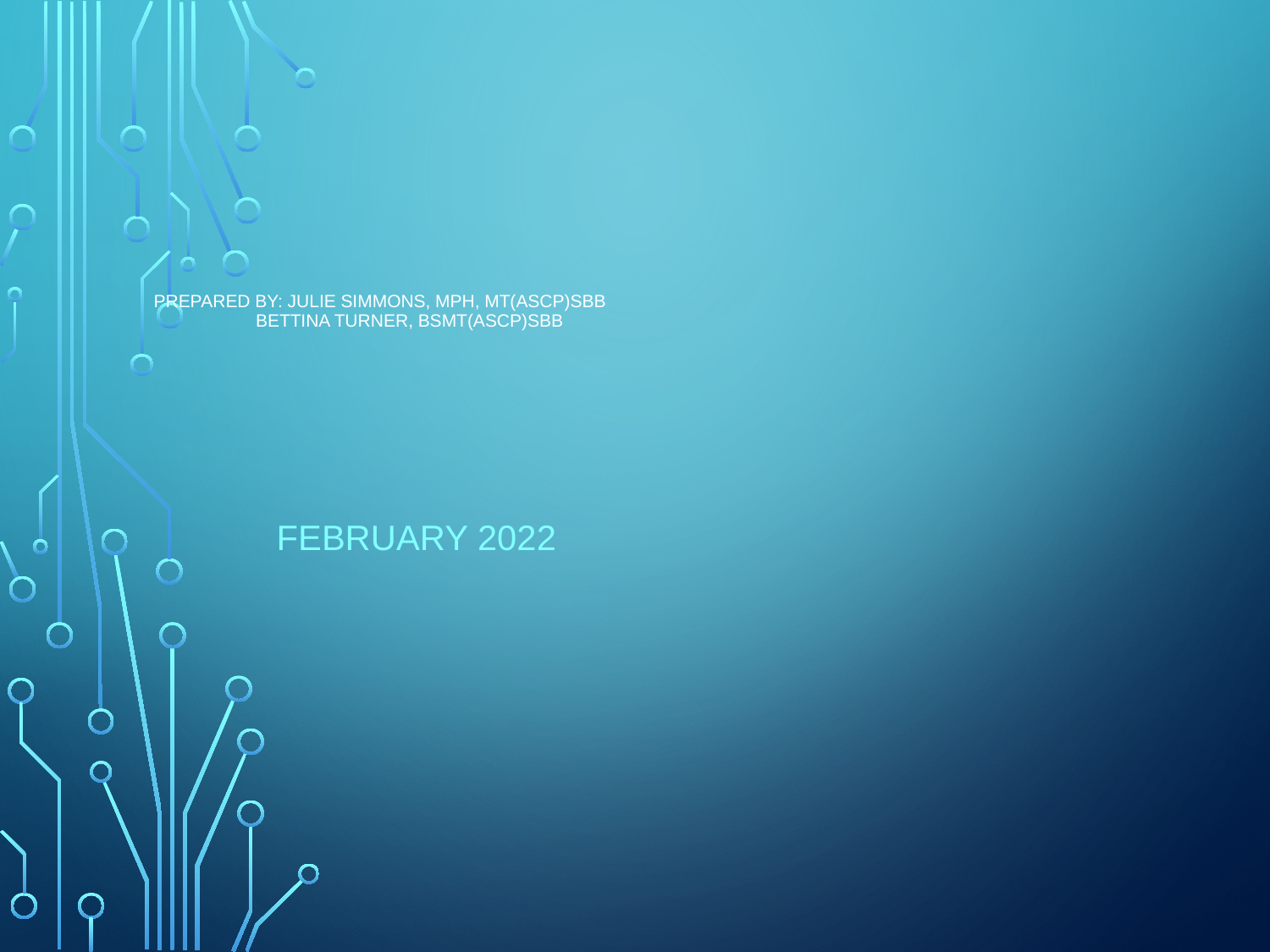

# Prepared by: Julie Simmons, MPH, MT(ASCP)SBB Bettina Turner, BSMT(ASCP)SBB
February 2022